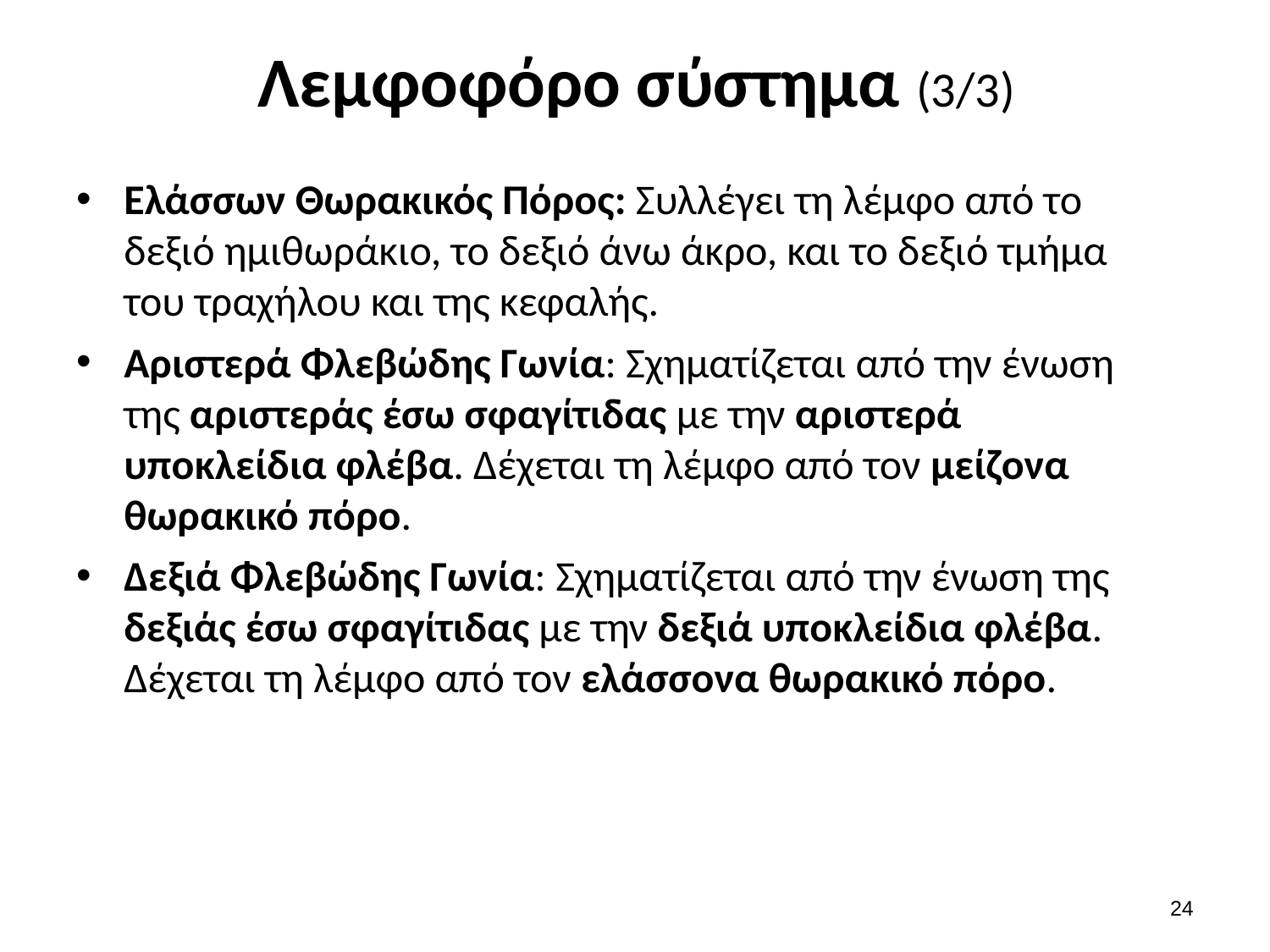

# Λεμφοφόρο σύστημα (3/3)
Ελάσσων Θωρακικός Πόρος: Συλλέγει τη λέμφο από το δεξιό ημιθωράκιο, το δεξιό άνω άκρο, και το δεξιό τμήμα του τραχήλου και της κεφαλής.
Αριστερά Φλεβώδης Γωνία: Σχηματίζεται από την ένωση της αριστεράς έσω σφαγίτιδας με την αριστερά υποκλείδια φλέβα. Δέχεται τη λέμφο από τον μείζονα θωρακικό πόρο.
Δεξιά Φλεβώδης Γωνία: Σχηματίζεται από την ένωση της δεξιάς έσω σφαγίτιδας με την δεξιά υποκλείδια φλέβα. Δέχεται τη λέμφο από τον ελάσσονα θωρακικό πόρο.
24